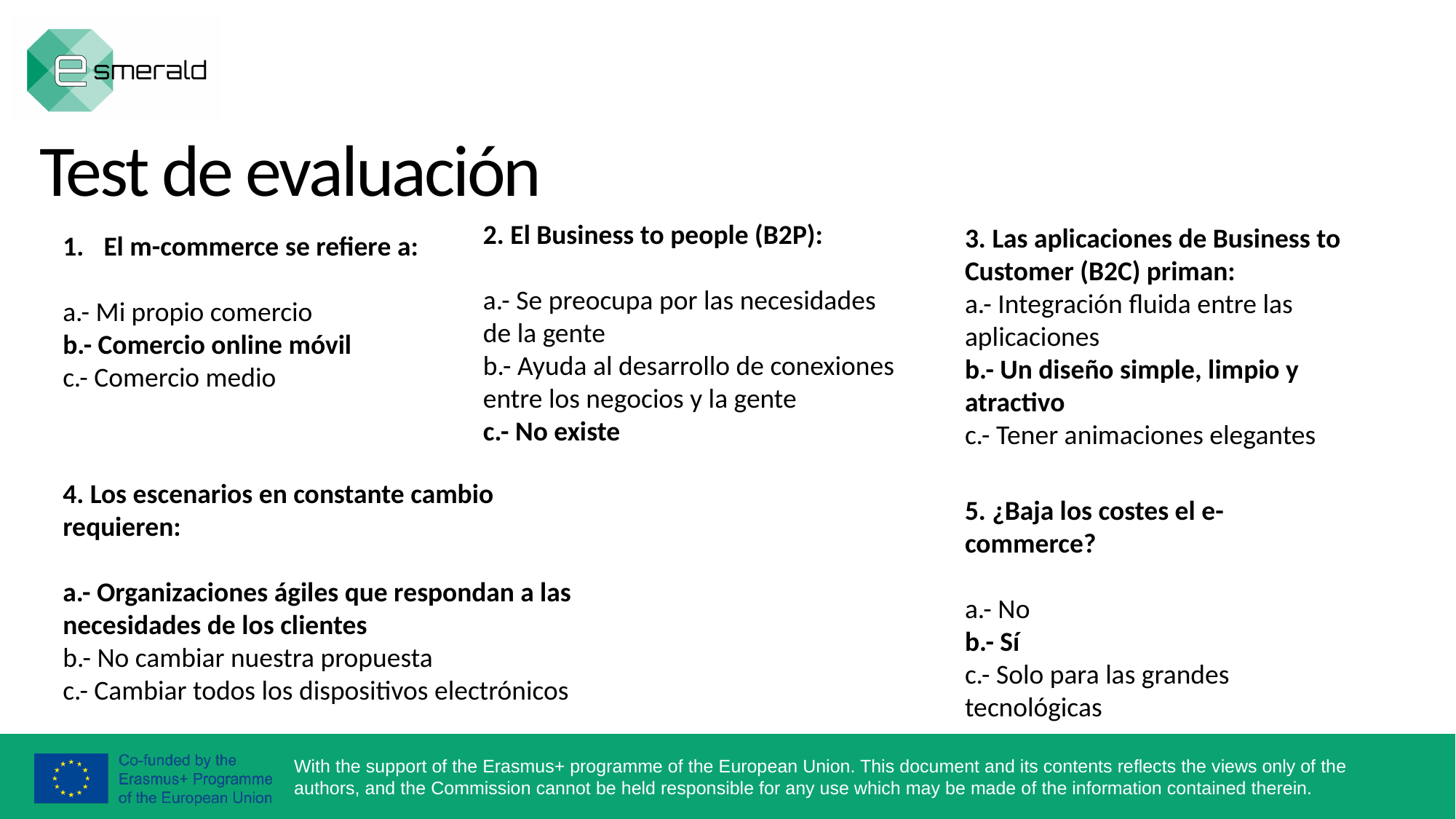

Test de evaluación
2. El Business to people (B2P):

a.- Se preocupa por las necesidades de la gente
b.- Ayuda al desarrollo de conexiones entre los negocios y la gente
c.- No existe
3. Las aplicaciones de Business to Customer (B2C) priman:
a.- Integración fluida entre las aplicaciones
b.- Un diseño simple, limpio y atractivo
c.- Tener animaciones elegantes
El m-commerce se refiere a:

a.- Mi propio comercio
b.- Comercio online móvil
c.- Comercio medio
4. Los escenarios en constante cambio requieren:

a.- Organizaciones ágiles que respondan a las necesidades de los clientes
b.- No cambiar nuestra propuesta
c.- Cambiar todos los dispositivos electrónicos

5. ¿Baja los costes el e-commerce?

a.- No
b.- Sí
c.- Solo para las grandes tecnológicas